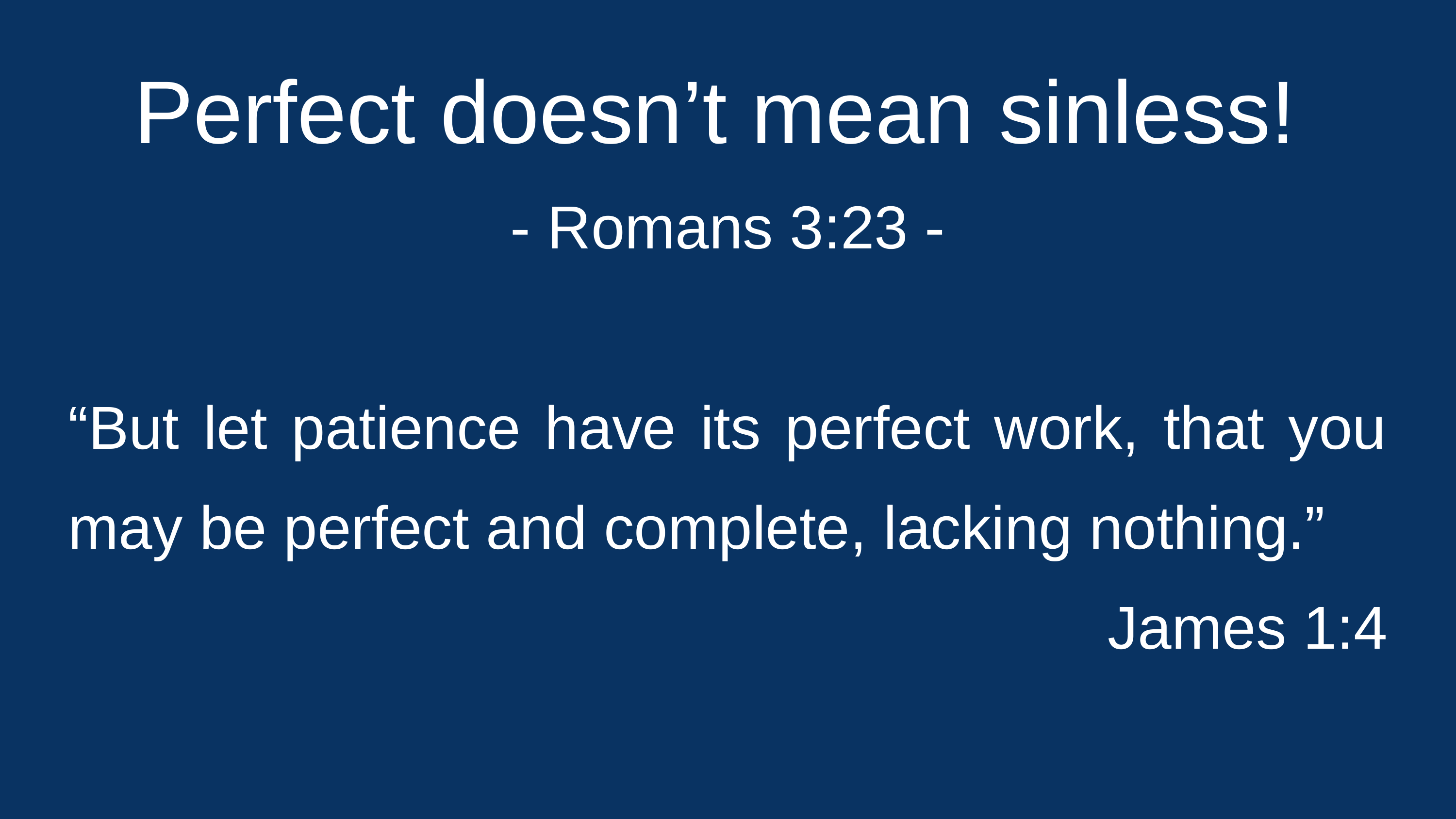

Perfect doesn’t mean sinless!
- Romans 3:23 -

“But let patience have its perfect work, that you may be perfect and complete, lacking nothing.”
James 1:4